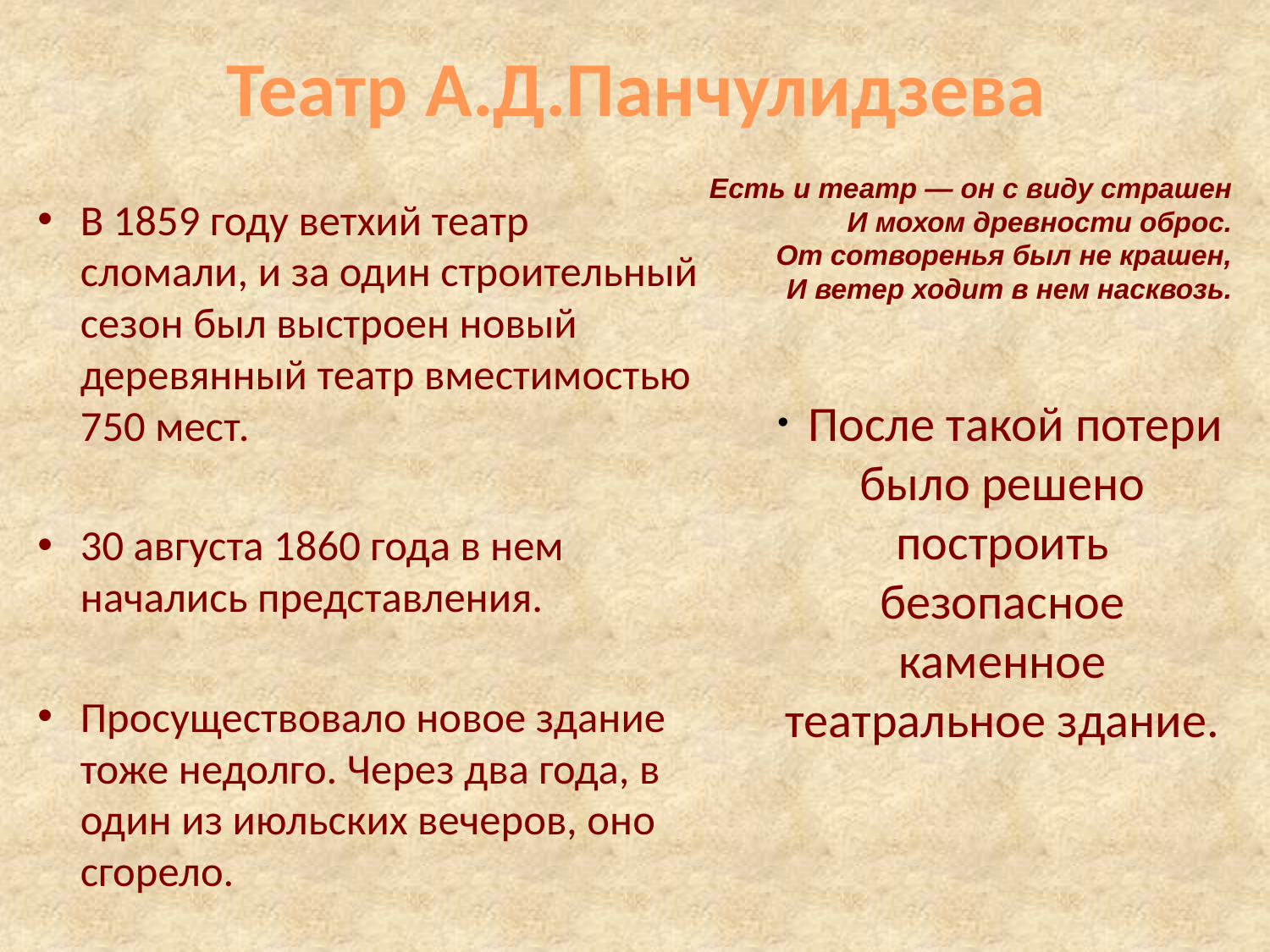

# Театр А.Д.Панчулидзева
Есть и театр — он с виду страшен
И мохом древности оброс.
От сотворенья был не крашен,
И ветер ходит в нем насквозь.
В 1859 году ветхий театр сломали, и за один строительный сезон был выстроен новый деревянный театр вместимостью 750 мест.

30 августа 1860 года в нем начались представления.

Просуществовало новое здание тоже недолго. Через два года, в один из июльских вечеров, оно сгорело.

  После такой потери было решено построить безопасное каменное театральное здание.